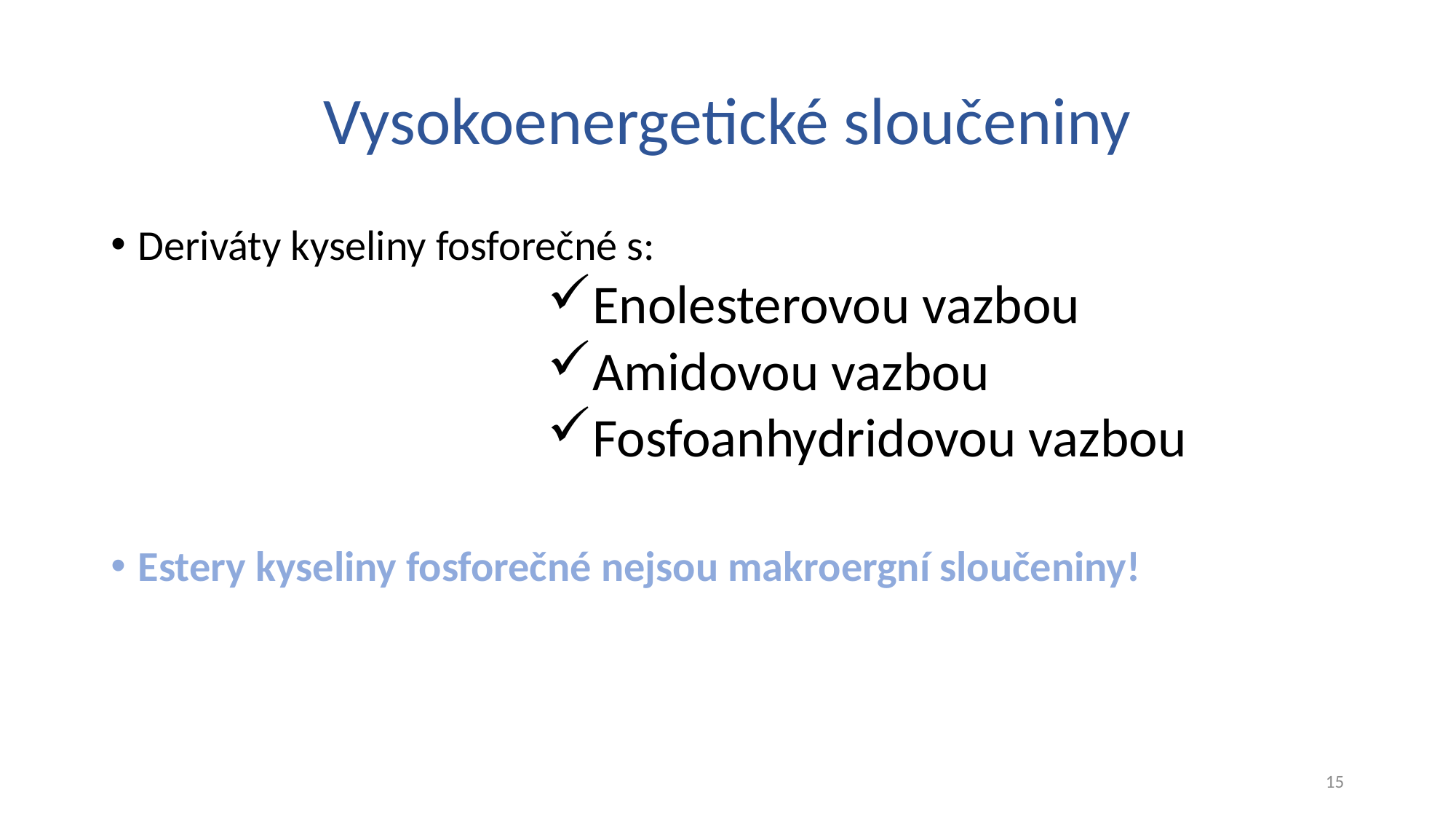

# Vysokoenergetické sloučeniny
Deriváty kyseliny fosforečné s:
Enolesterovou vazbou
Amidovou vazbou
Fosfoanhydridovou vazbou

Estery kyseliny fosforečné nejsou makroergní sloučeniny!

15